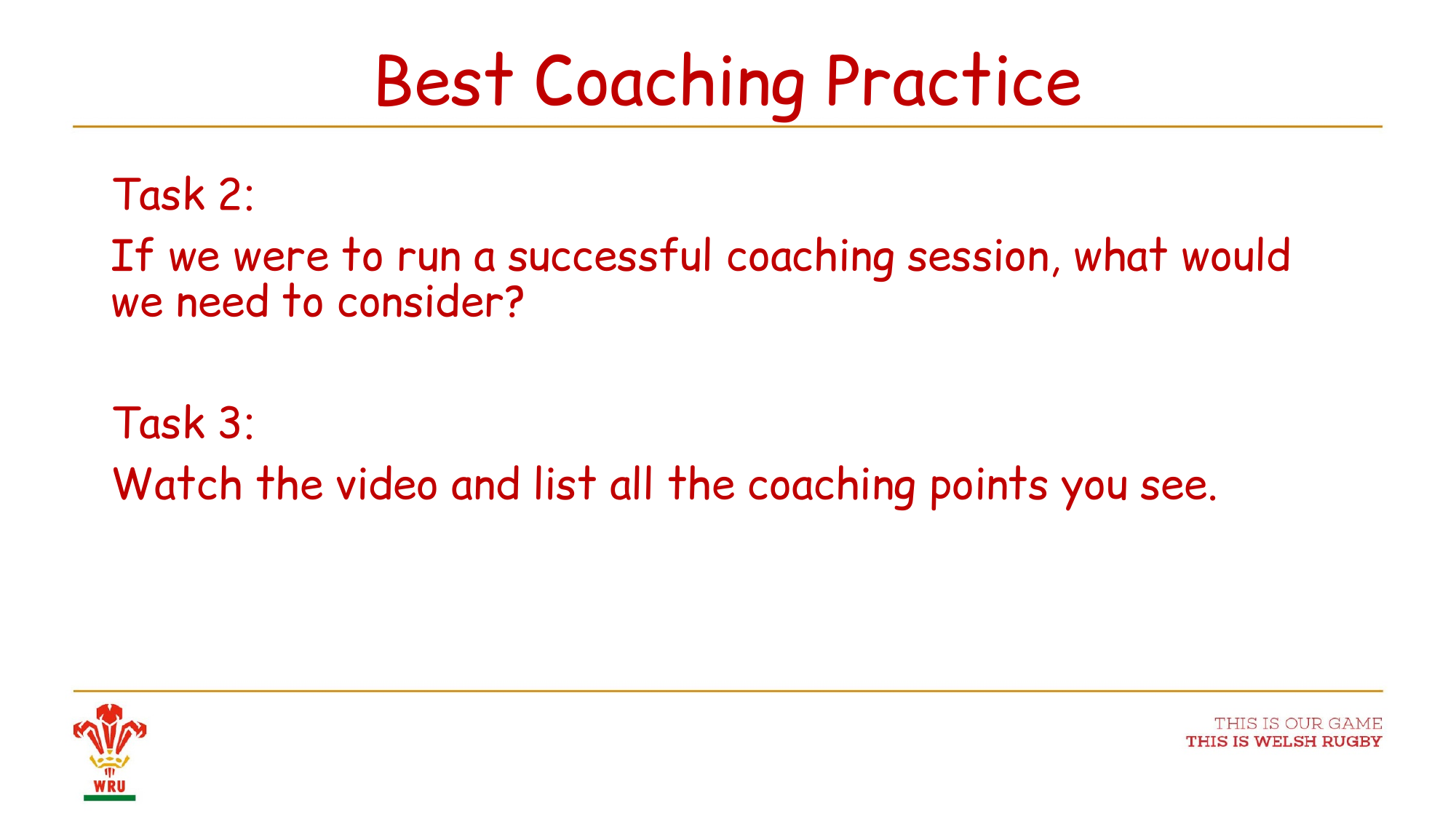

# Best Coaching Practice
Task 2:
If we were to run a successful coaching session, what would we need to consider?

Task 3:
Watch the video and list all the coaching points you see.